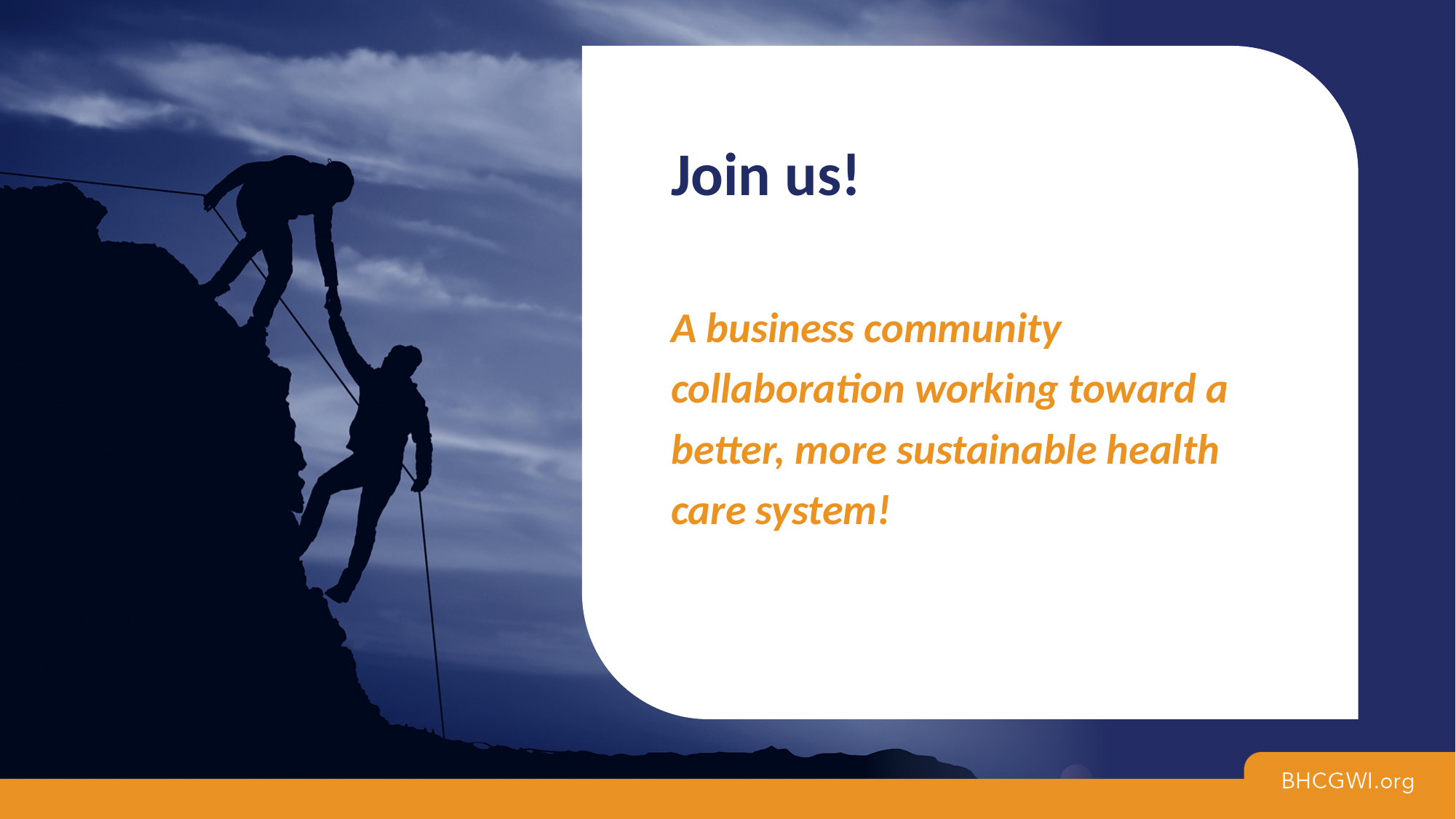

Join us!
# A business community collaboration working toward a better, more sustainable health care system!